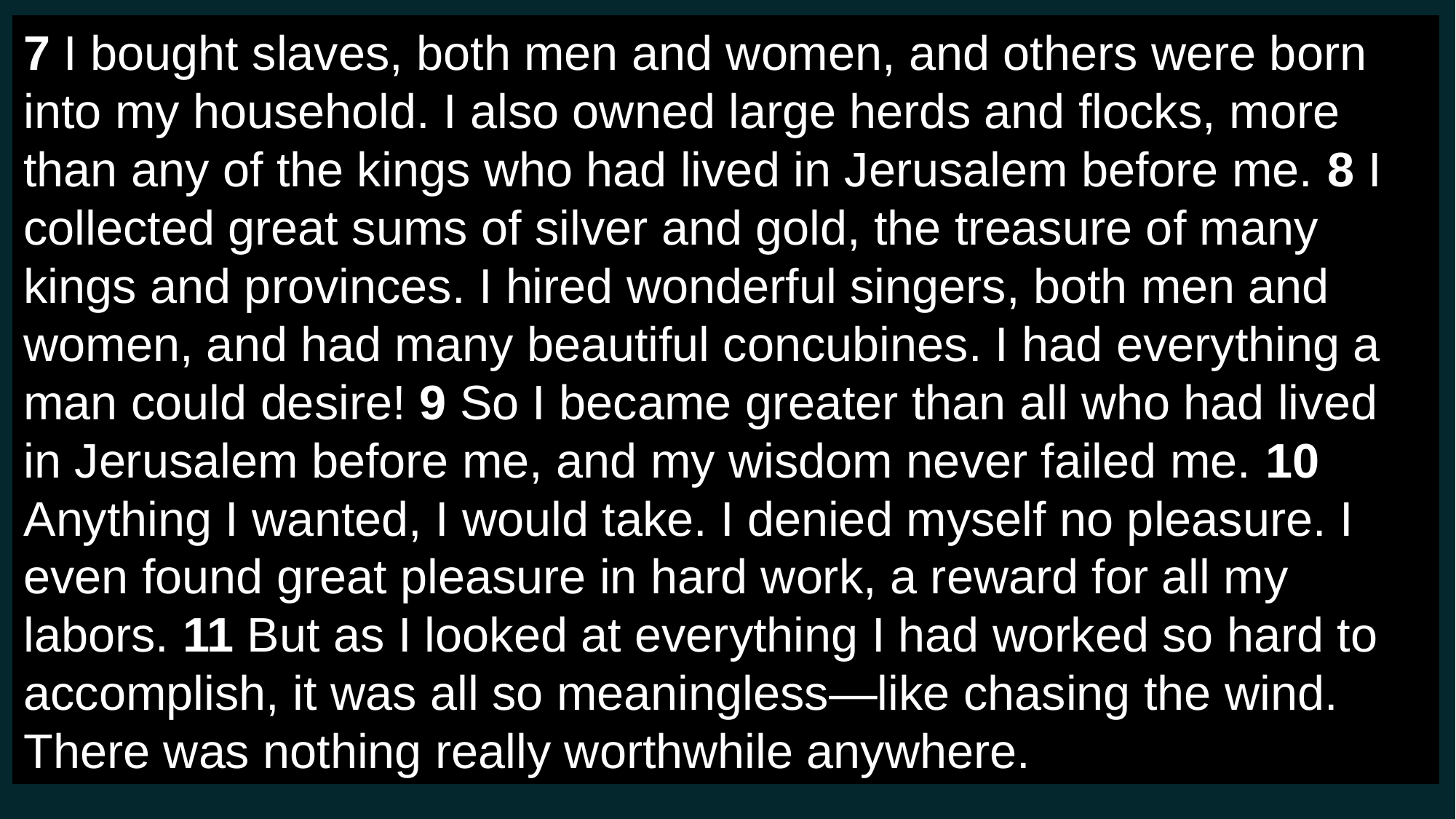

7 I bought slaves, both men and women, and others were born into my household. I also owned large herds and flocks, more than any of the kings who had lived in Jerusalem before me. 8 I collected great sums of silver and gold, the treasure of many kings and provinces. I hired wonderful singers, both men and women, and had many beautiful concubines. I had everything a man could desire! 9 So I became greater than all who had lived in Jerusalem before me, and my wisdom never failed me. 10 Anything I wanted, I would take. I denied myself no pleasure. I even found great pleasure in hard work, a reward for all my labors. 11 But as I looked at everything I had worked so hard to accomplish, it was all so meaningless—like chasing the wind. There was nothing really worthwhile anywhere.
# 1 Thessalonians 2:17–20 (NLT)
The lies of the world system
Money will make you happy
Prestige will make you important
Popularity
Power
Sex